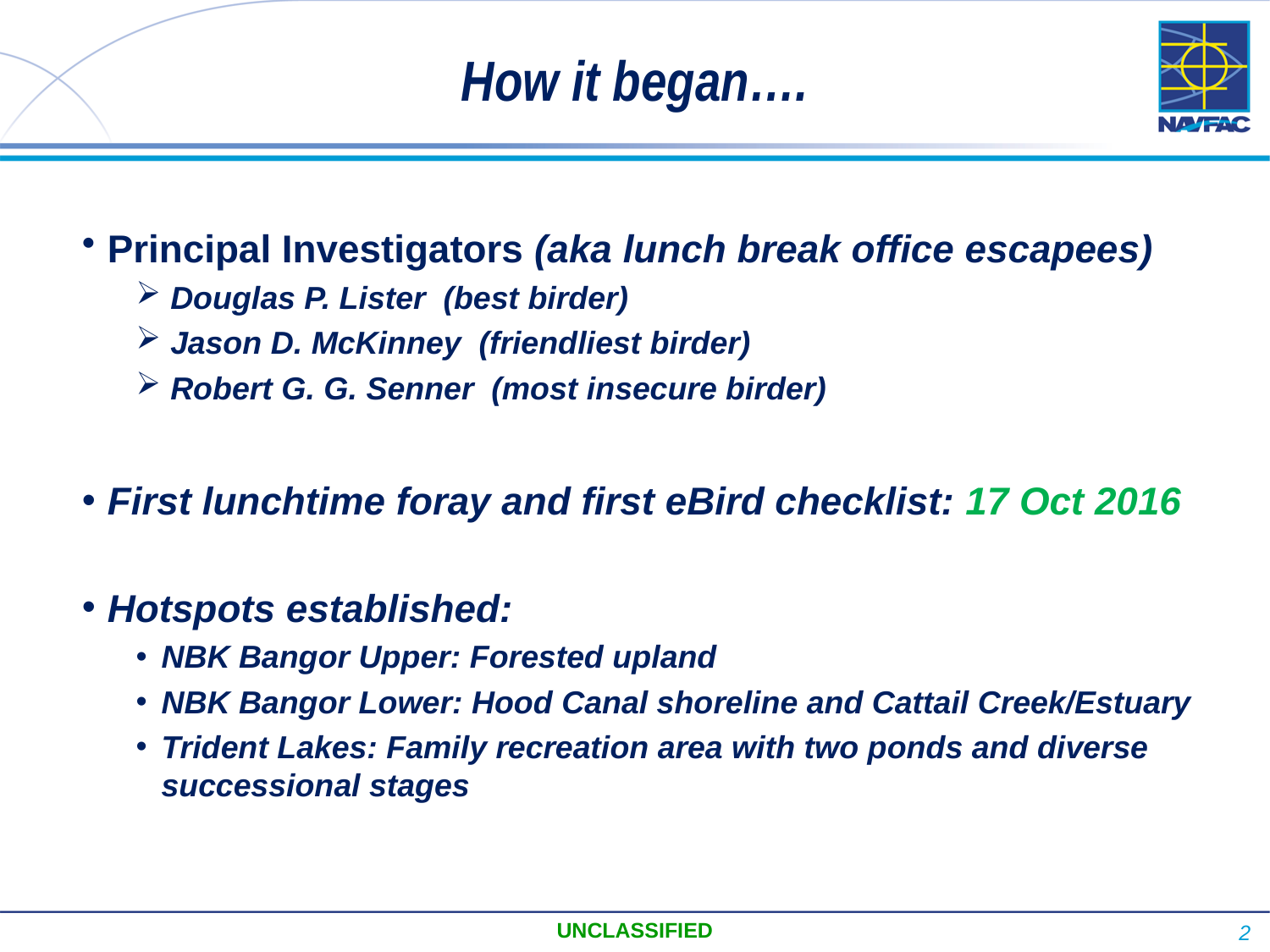

# How it began….
Principal Investigators (aka lunch break office escapees)
 Douglas P. Lister  (best birder)
 Jason D. McKinney  (friendliest birder)
 Robert G. G. Senner  (most insecure birder)

First lunchtime foray and first eBird checklist: 17 Oct 2016

Hotspots established:
NBK Bangor Upper: Forested upland
NBK Bangor Lower: Hood Canal shoreline and Cattail Creek/Estuary
Trident Lakes: Family recreation area with two ponds and diverse successional stages